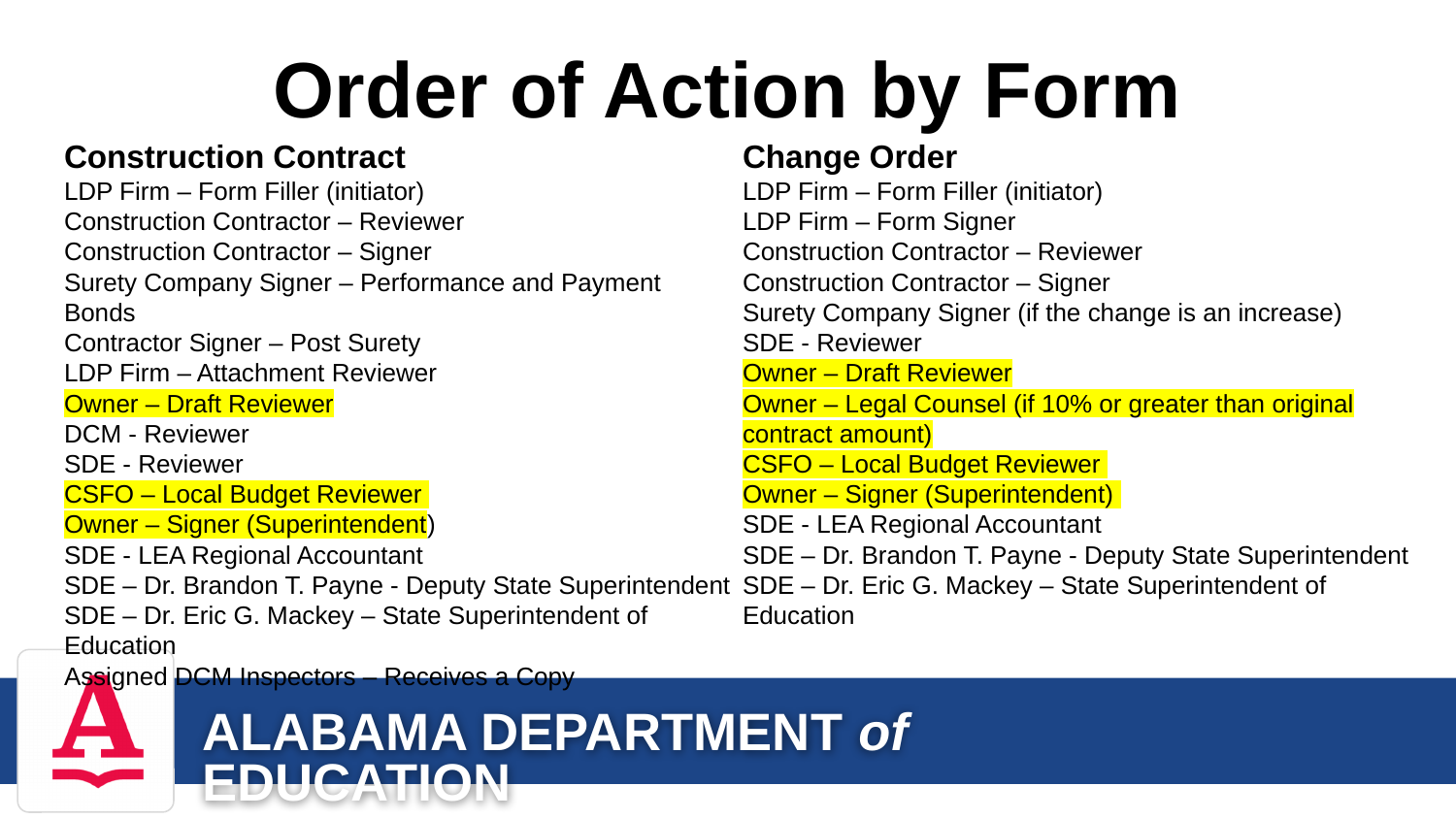

# Order of Action by Form
Construction Contract
LDP Firm – Form Filler (initiator)
Construction Contractor – Reviewer
Construction Contractor – Signer
Surety Company Signer – Performance and Payment Bonds
Contractor Signer – Post Surety
LDP Firm – Attachment Reviewer
Owner – Draft Reviewer
DCM - Reviewer
SDE - Reviewer
CSFO – Local Budget Reviewer
Owner – Signer (Superintendent)
SDE - LEA Regional Accountant
SDE – Dr. Brandon T. Payne - Deputy State Superintendent
SDE – Dr. Eric G. Mackey – State Superintendent of Education
Assigned DCM Inspectors – Receives a Copy

Change Order
LDP Firm – Form Filler (initiator)
LDP Firm – Form Signer
Construction Contractor – Reviewer
Construction Contractor – Signer
Surety Company Signer (if the change is an increase)
SDE - Reviewer
Owner – Draft Reviewer
Owner – Legal Counsel (if 10% or greater than original contract amount)
CSFO – Local Budget Reviewer
Owner – Signer (Superintendent)
SDE - LEA Regional Accountant
SDE – Dr. Brandon T. Payne - Deputy State Superintendent
SDE – Dr. Eric G. Mackey – State Superintendent of Education